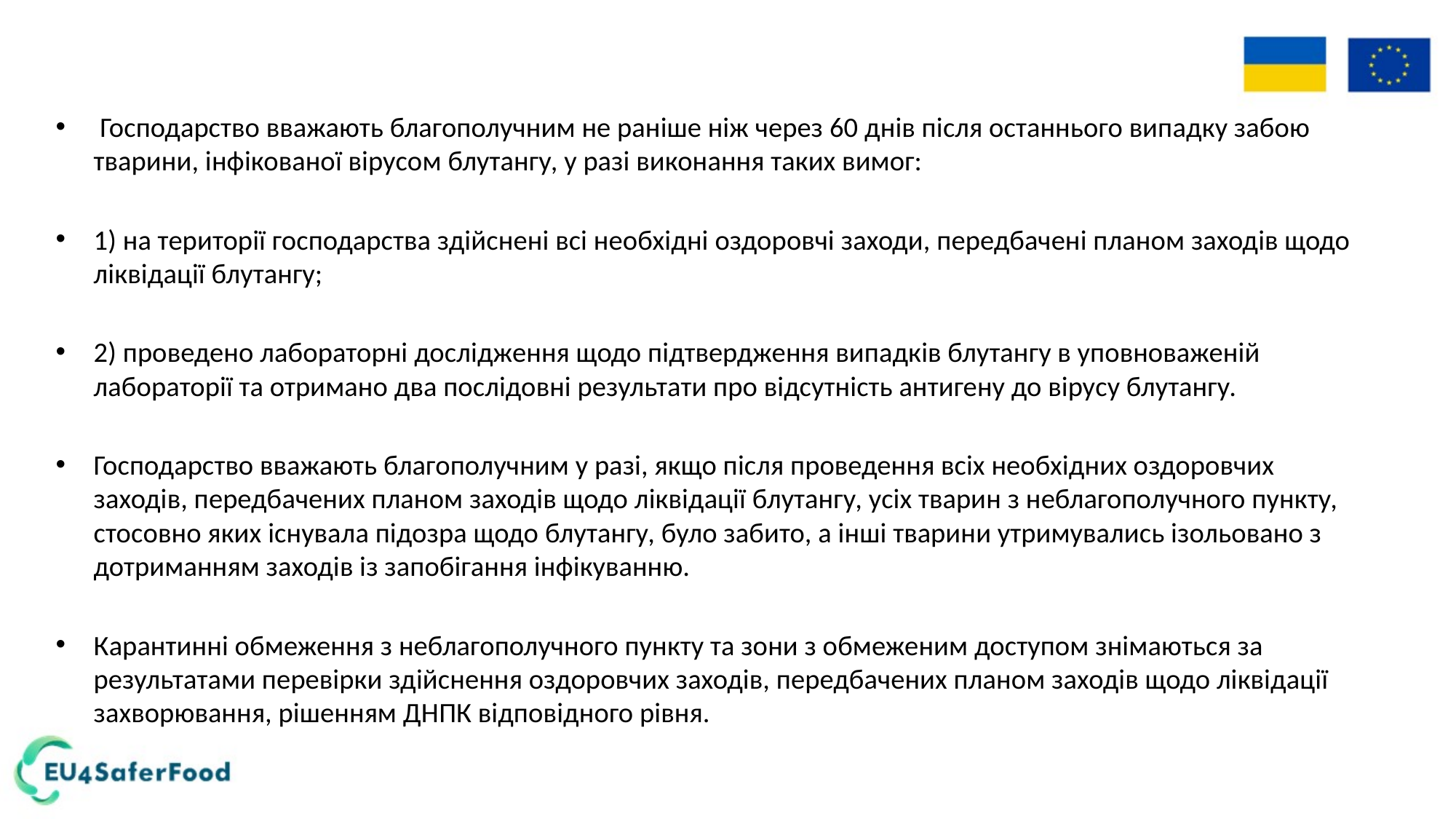

Господарство вважають благополучним не раніше ніж через 60 днів після останнього випадку забою тварини, інфікованої вірусом блутангу, у разі виконання таких вимог:

1) на території господарства здійснені всі необхідні оздоровчі заходи, передбачені планом заходів щодо ліквідації блутангу;

2) проведено лабораторні дослідження щодо підтвердження випадків блутангу в уповноваженій лабораторії та отримано два послідовні результати про відсутність антигену до вірусу блутангу.

Господарство вважають благополучним у разі, якщо після проведення всіх необхідних оздоровчих заходів, передбачених планом заходів щодо ліквідації блутангу, усіх тварин з неблагополучного пункту, стосовно яких існувала підозра щодо блутангу, було забито, а інші тварини утримувались ізольовано з дотриманням заходів із запобігання інфікуванню.

Карантинні обмеження з неблагополучного пункту та зони з обмеженим доступом знімаються за результатами перевірки здійснення оздоровчих заходів, передбачених планом заходів щодо ліквідації захворювання, рішенням ДНПК відповідного рівня.